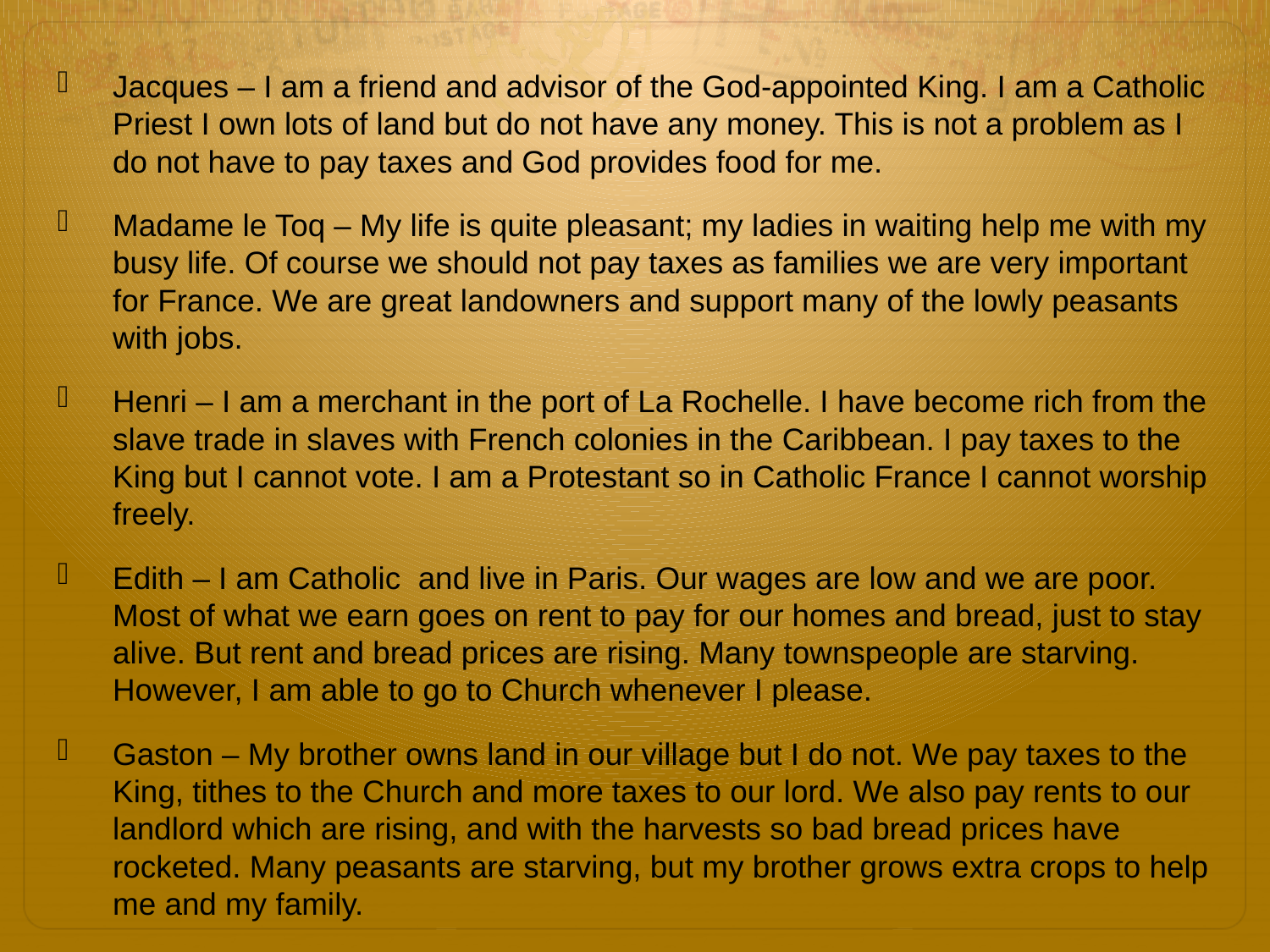

Jacques – I am a friend and advisor of the God-appointed King. I am a Catholic Priest I own lots of land but do not have any money. This is not a problem as I do not have to pay taxes and God provides food for me.
Madame le Toq – My life is quite pleasant; my ladies in waiting help me with my busy life. Of course we should not pay taxes as families we are very important for France. We are great landowners and support many of the lowly peasants with jobs.
Henri – I am a merchant in the port of La Rochelle. I have become rich from the slave trade in slaves with French colonies in the Caribbean. I pay taxes to the King but I cannot vote. I am a Protestant so in Catholic France I cannot worship freely.
Edith – I am Catholic  and live in Paris. Our wages are low and we are poor. Most of what we earn goes on rent to pay for our homes and bread, just to stay alive. But rent and bread prices are rising. Many townspeople are starving. However, I am able to go to Church whenever I please.
Gaston – My brother owns land in our village but I do not. We pay taxes to the King, tithes to the Church and more taxes to our lord. We also pay rents to our landlord which are rising, and with the harvests so bad bread prices have rocketed. Many peasants are starving, but my brother grows extra crops to help me and my family.